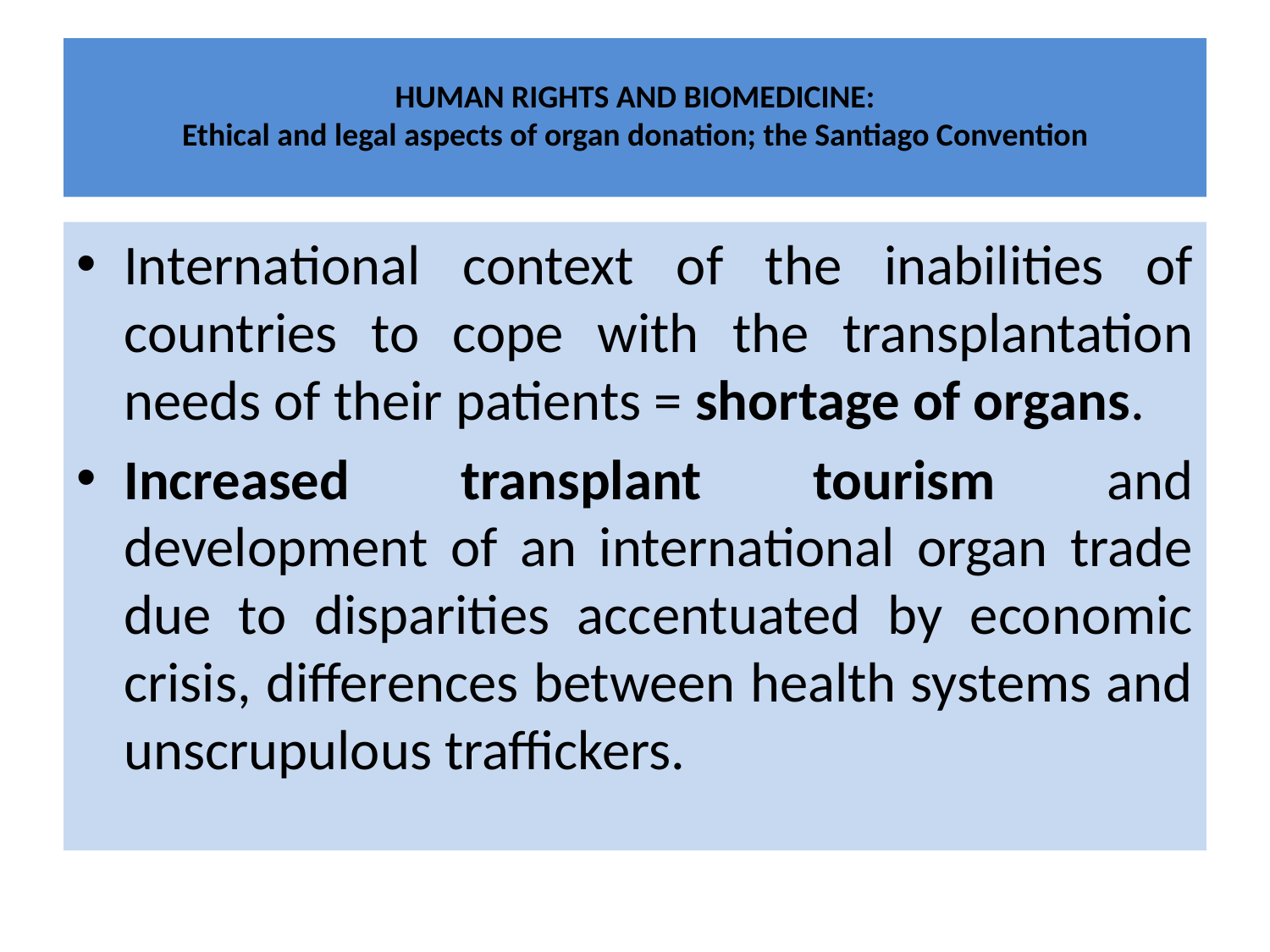

# HUMAN RIGHTS AND BIOMEDICINE: Ethical and legal aspects of organ donation; the Santiago Convention
International context of the inabilities of countries to cope with the transplantation needs of their patients = shortage of organs.
Increased transplant tourism and development of an international organ trade due to disparities accentuated by economic crisis, differences between health systems and unscrupulous traffickers.